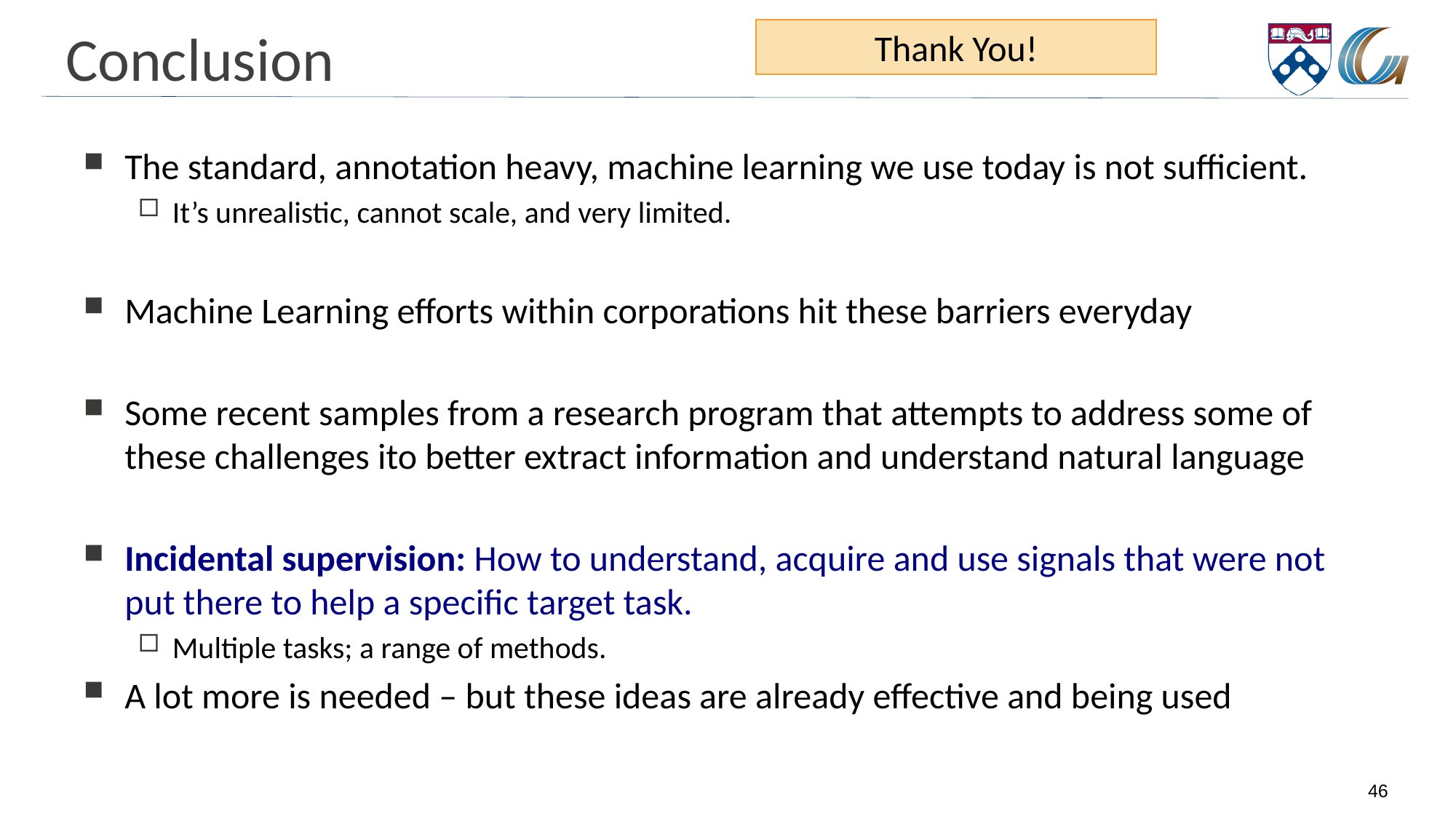

Thank You!
# Conclusion
The standard, annotation heavy, machine learning we use today is not sufficient.
It’s unrealistic, cannot scale, and very limited.

Machine Learning efforts within corporations hit these barriers everyday

Some recent samples from a research program that attempts to address some of these challenges ito better extract information and understand natural language

Incidental supervision: How to understand, acquire and use signals that were not put there to help a specific target task.
Multiple tasks; a range of methods.
A lot more is needed – but these ideas are already effective and being used
46